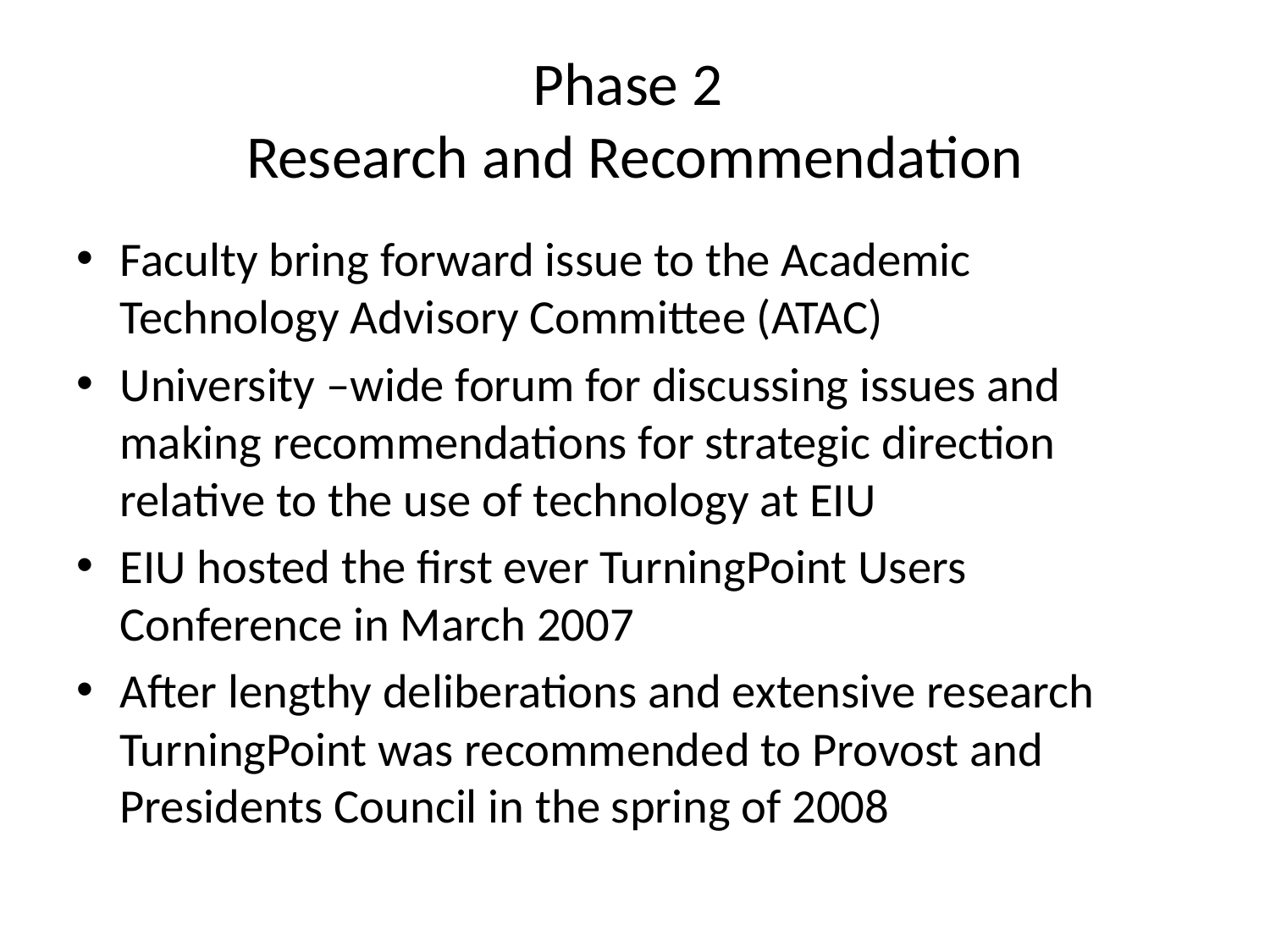

# Phase 2 Research and Recommendation
Faculty bring forward issue to the Academic Technology Advisory Committee (ATAC)
University –wide forum for discussing issues and making recommendations for strategic direction relative to the use of technology at EIU
EIU hosted the first ever TurningPoint Users Conference in March 2007
After lengthy deliberations and extensive research TurningPoint was recommended to Provost and Presidents Council in the spring of 2008